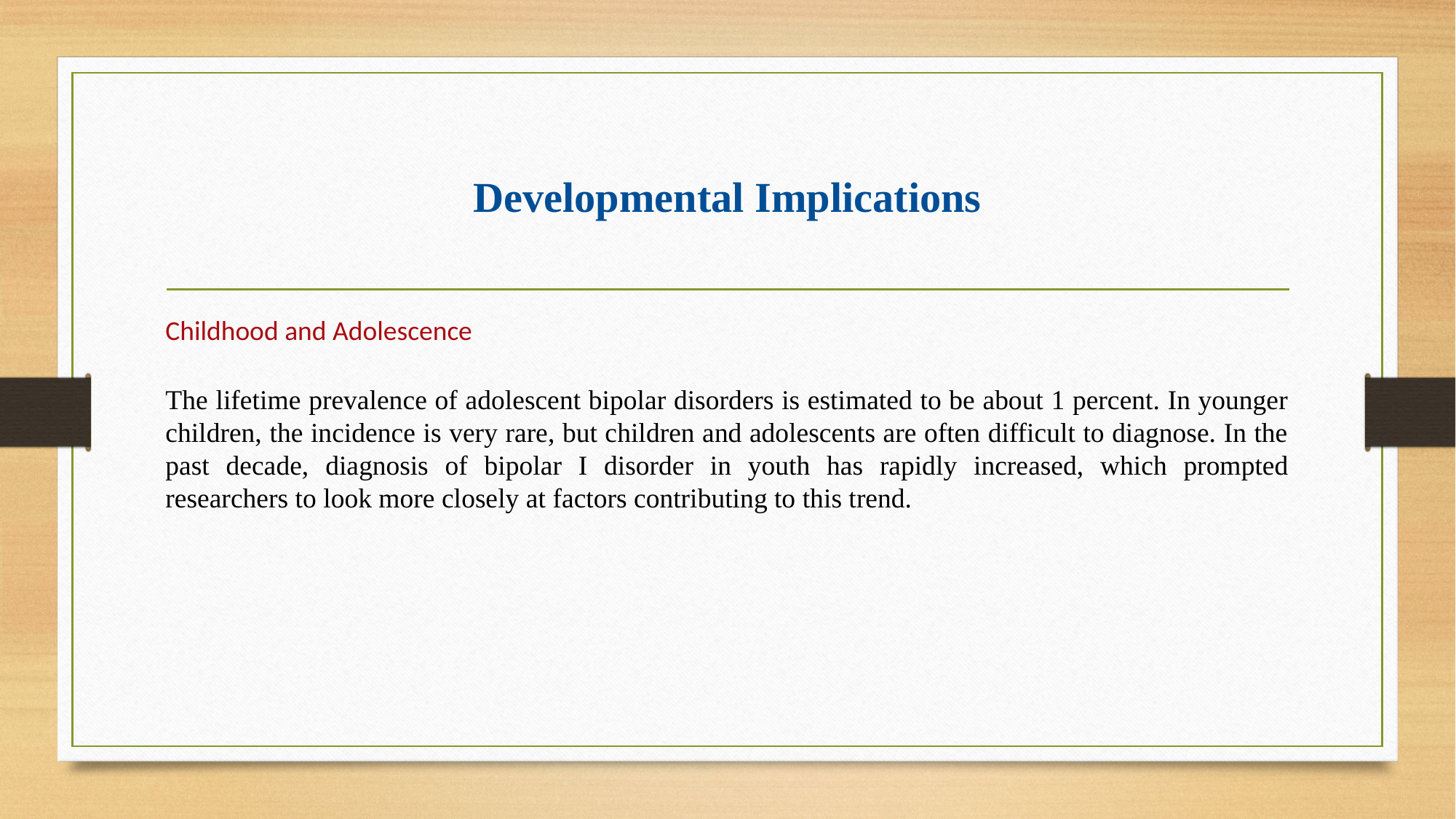

# Developmental Implications
Childhood and Adolescence

The lifetime prevalence of adolescent bipolar disorders is estimated to be about 1 percent. In younger children, the incidence is very rare, but children and adolescents are often difficult to diagnose. In the past decade, diagnosis of bipolar I disorder in youth has rapidly increased, which prompted researchers to look more closely at factors contributing to this trend.